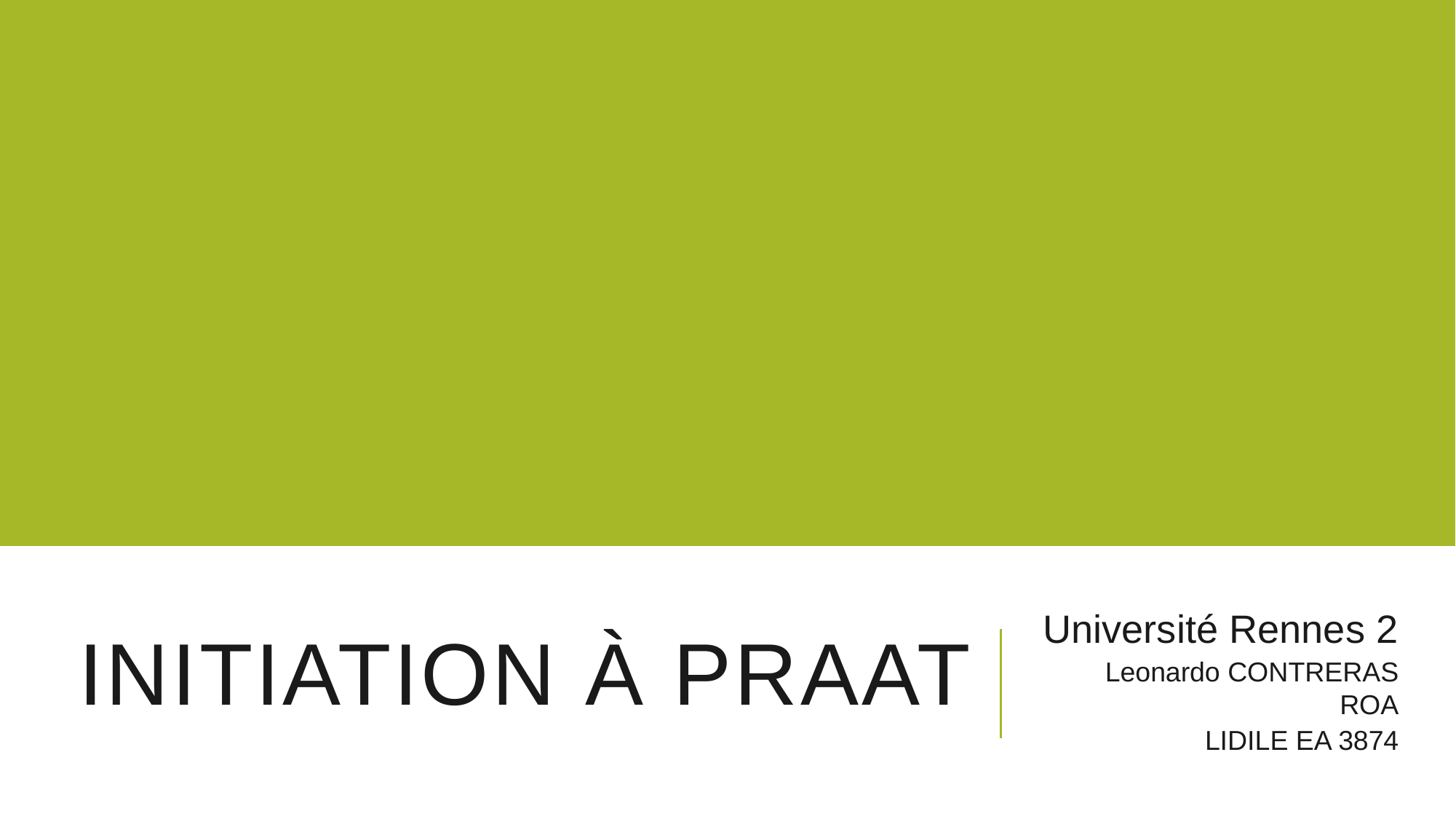

# Initiation à Praat
Université Rennes 2
Leonardo Contreras Roa
LIDILE EA 3874